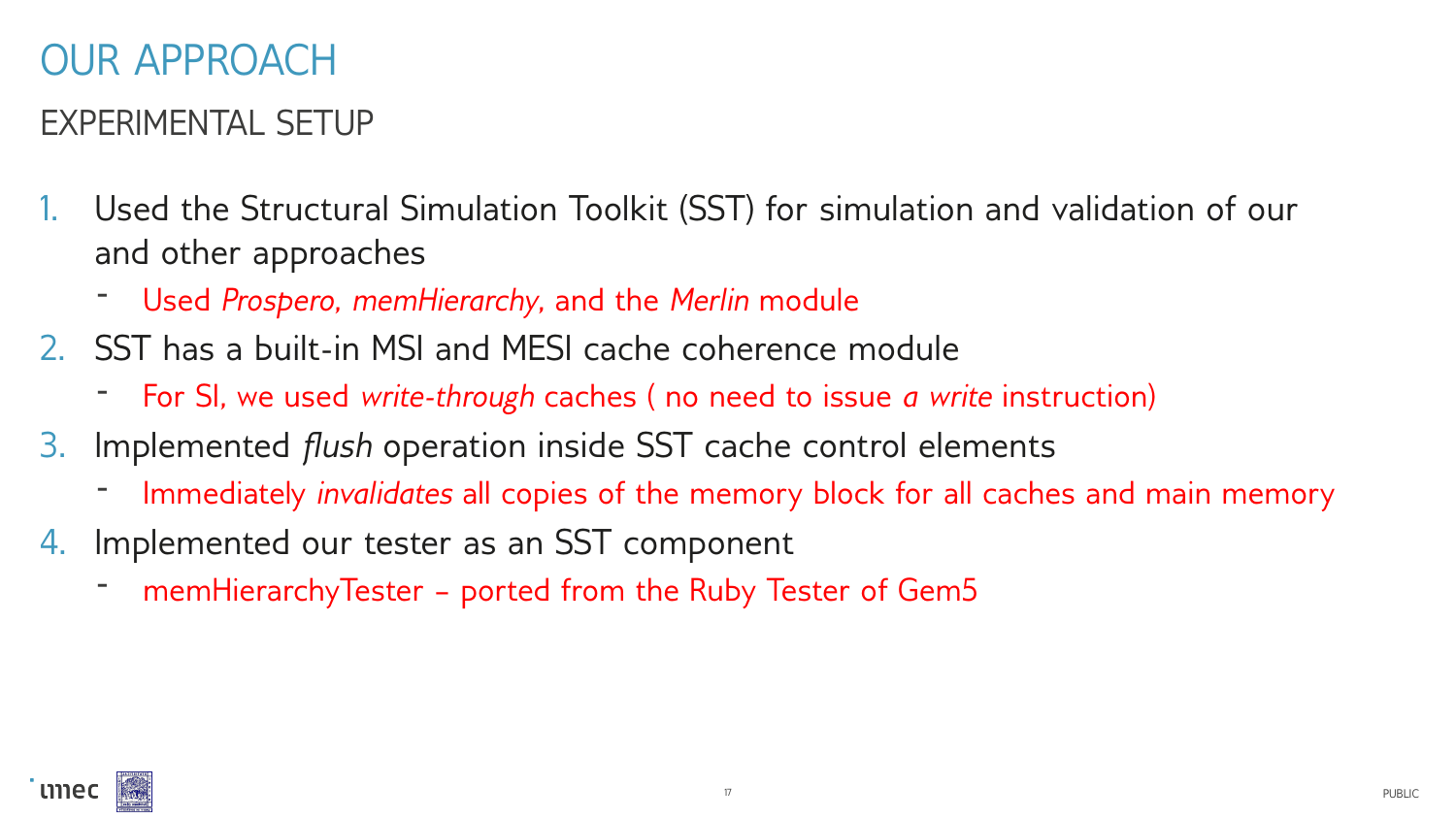

# OUR APPROACH
EXPERIMENTAL SETUP
Used the Structural Simulation Toolkit (SST) for simulation and validation of our and other approaches
Used Prospero, memHierarchy, and the Merlin module
SST has a built-in MSI and MESI cache coherence module
For SI, we used write-through caches ( no need to issue a write instruction)
Implemented flush operation inside SST cache control elements
Immediately invalidates all copies of the memory block for all caches and main memory
Implemented our tester as an SST component
memHierarchyTester – ported from the Ruby Tester of Gem5
17